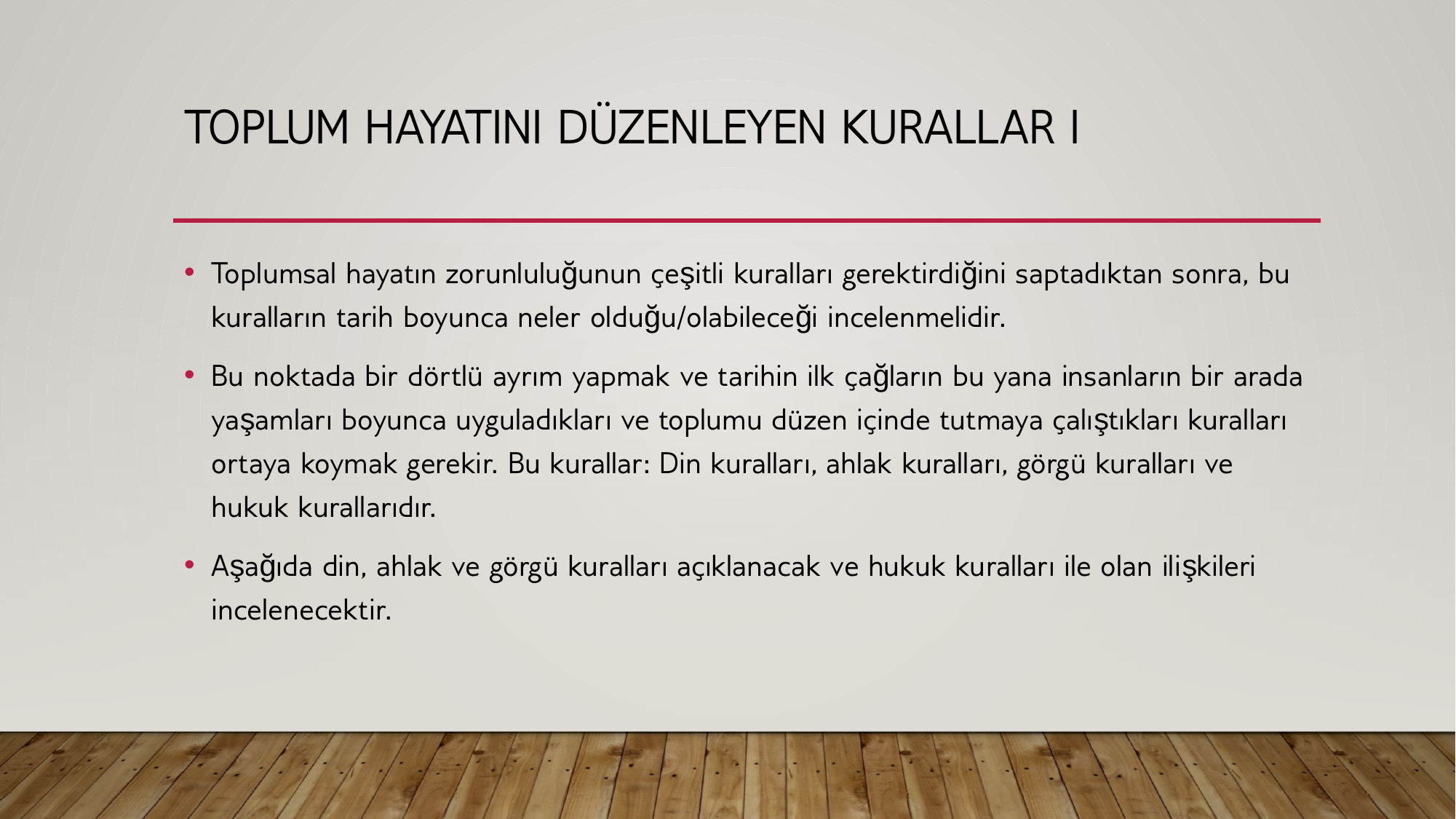

# Toplum Hayatını düzenleyen Kurallar I
Toplumsal hayatın zorunluluğunun çeşitli kuralları gerektirdiğini saptadıktan sonra, bu kuralların tarih boyunca neler olduğu/olabileceği incelenmelidir.
Bu noktada bir dörtlü ayrım yapmak ve tarihin ilk çağların bu yana insanların bir arada yaşamları boyunca uyguladıkları ve toplumu düzen içinde tutmaya çalıştıkları kuralları ortaya koymak gerekir. Bu kurallar: Din kuralları, ahlak kuralları, görgü kuralları ve hukuk kurallarıdır.
Aşağıda din, ahlak ve görgü kuralları açıklanacak ve hukuk kuralları ile olan ilişkileri incelenecektir.